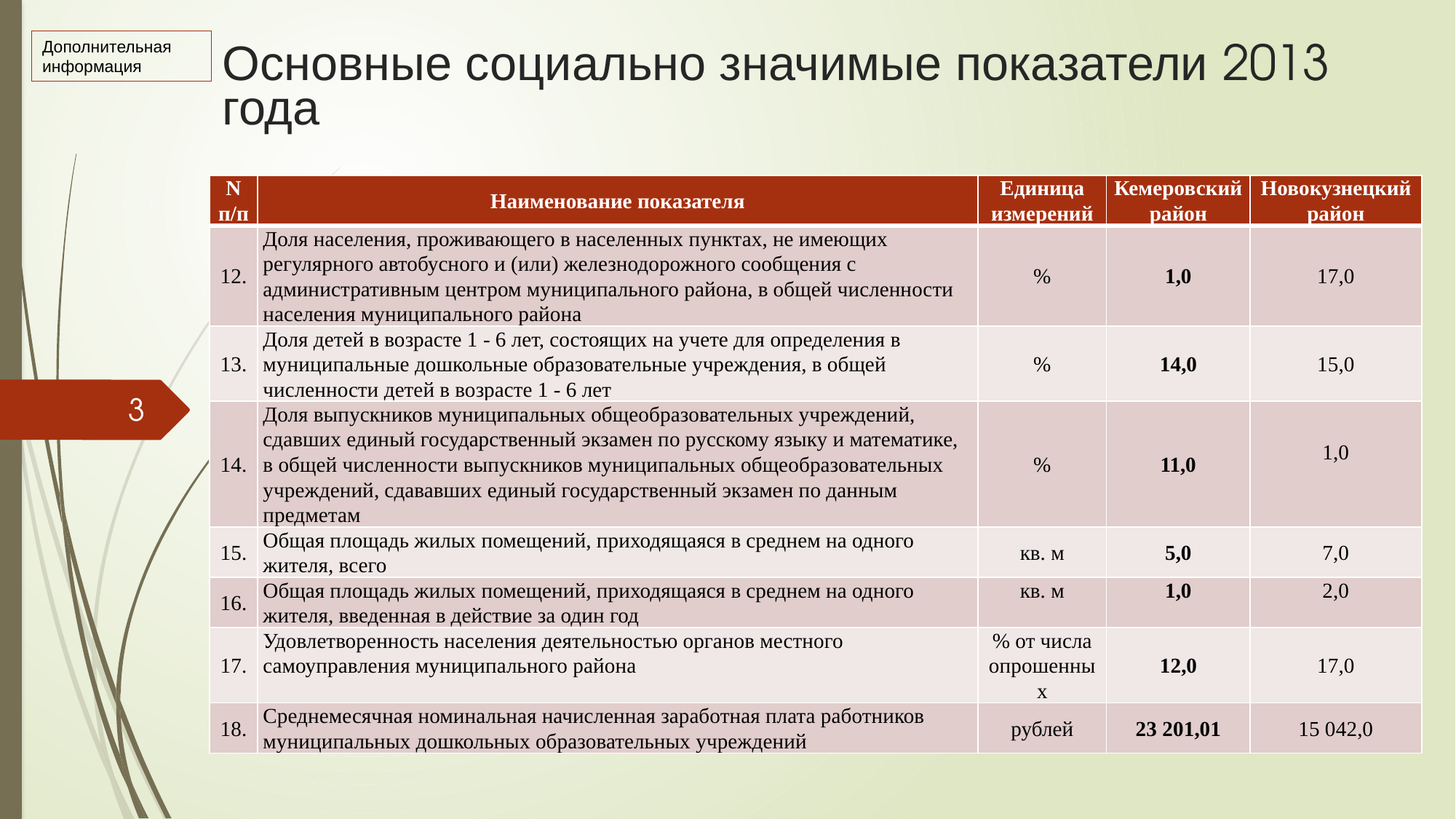

Дополнительная информация
# Основные социально значимые показатели 2013 года
| N п/п | Наименование показателя | Единица измерений | Кемеровский район | Новокузнецкий район |
| --- | --- | --- | --- | --- |
| 12. | Доля населения, проживающего в населенных пунктах, не имеющих регулярного автобусного и (или) железнодорожного сообщения с административным центром муниципального района, в общей численности населения муниципального района | % | 1,0 | 17,0 |
| 13. | Доля детей в возрасте 1 - 6 лет, состоящих на учете для определения в муниципальные дошкольные образовательные учреждения, в общей численности детей в возрасте 1 - 6 лет | % | 14,0 | 15,0 |
| 14. | Доля выпускников муниципальных общеобразовательных учреждений, сдавших единый государственный экзамен по русскому языку и математике, в общей численности выпускников муниципальных общеобразовательных учреждений, сдававших единый государственный экзамен по данным предметам | % | 11,0 | 1,0 |
| 15. | Общая площадь жилых помещений, приходящаяся в среднем на одного жителя, всего | кв. м | 5,0 | 7,0 |
| 16. | Общая площадь жилых помещений, приходящаяся в среднем на одного жителя, введенная в действие за один год | кв. м | 1,0 | 2,0 |
| 17. | Удовлетворенность населения деятельностью органов местного самоуправления муниципального района | % от числа опрошенных | 12,0 | 17,0 |
| 18. | Среднемесячная номинальная начисленная заработная плата работников муниципальных дошкольных образовательных учреждений | рублей | 23 201,01 | 15 042,0 |
3